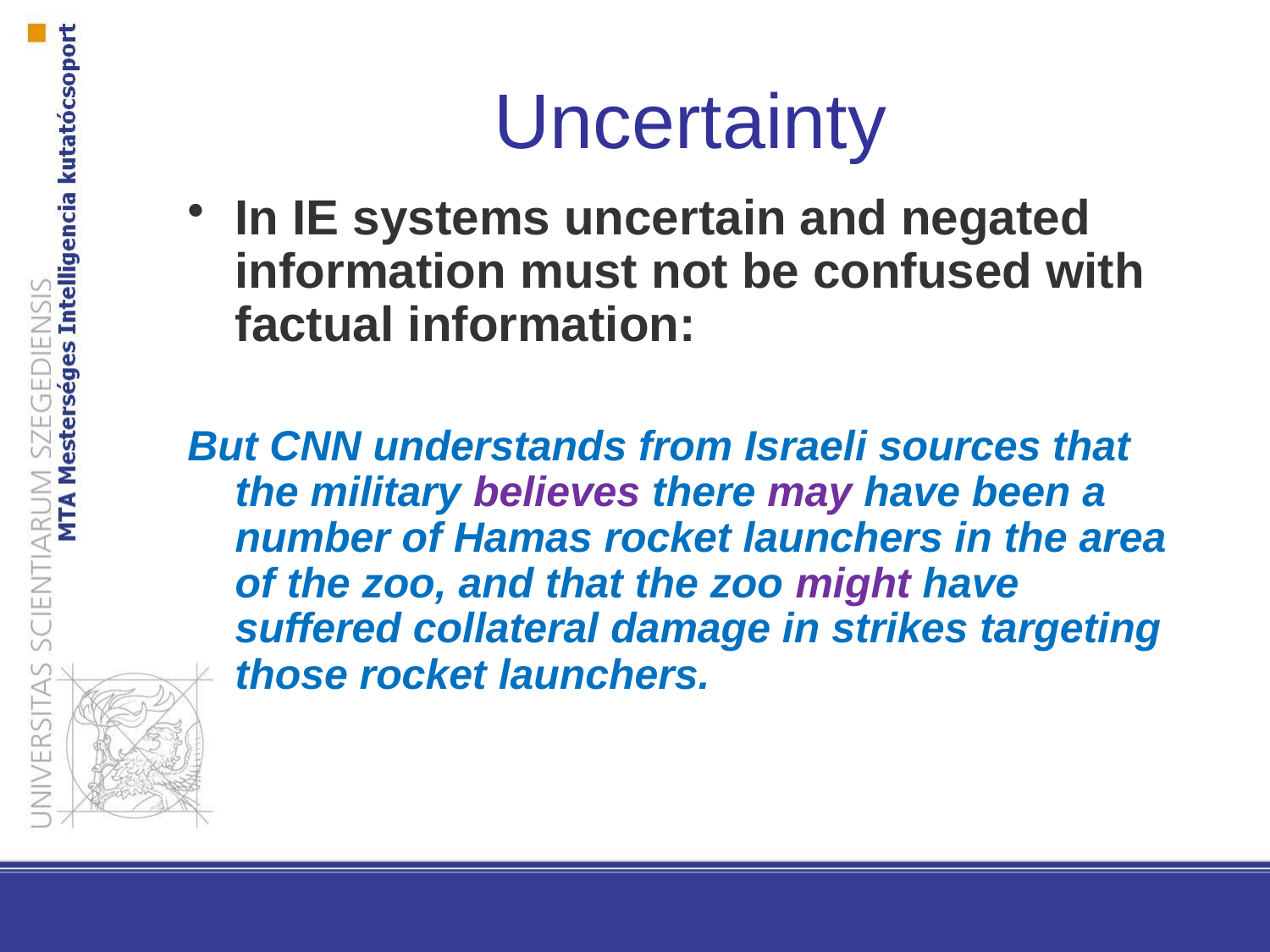

# Uncertainty
In IE systems uncertain and negated information must not be confused with factual information:

But CNN understands from Israeli sources that the military believes there may have been a number of Hamas rocket launchers in the area of the zoo, and that the zoo might have suffered collateral damage in strikes targeting those rocket launchers.